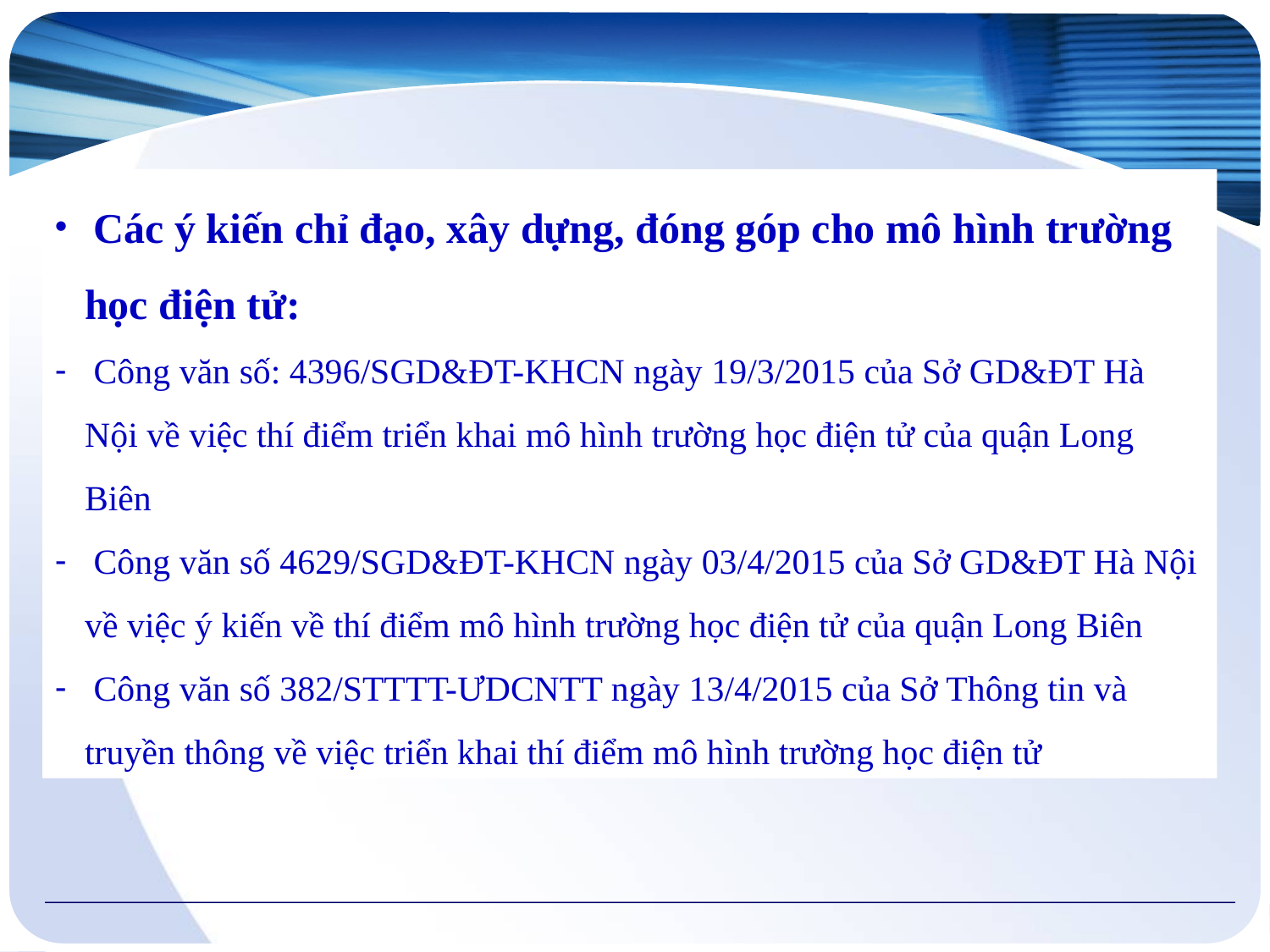

Các ý kiến chỉ đạo, xây dựng, đóng góp cho mô hình trường học điện tử:
 Công văn số: 4396/SGD&ĐT-KHCN ngày 19/3/2015 của Sở GD&ĐT Hà Nội về việc thí điểm triển khai mô hình trường học điện tử của quận Long Biên
 Công văn số 4629/SGD&ĐT-KHCN ngày 03/4/2015 của Sở GD&ĐT Hà Nội về việc ý kiến về thí điểm mô hình trường học điện tử của quận Long Biên
 Công văn số 382/STTTT-ƯDCNTT ngày 13/4/2015 của Sở Thông tin và truyền thông về việc triển khai thí điểm mô hình trường học điện tử